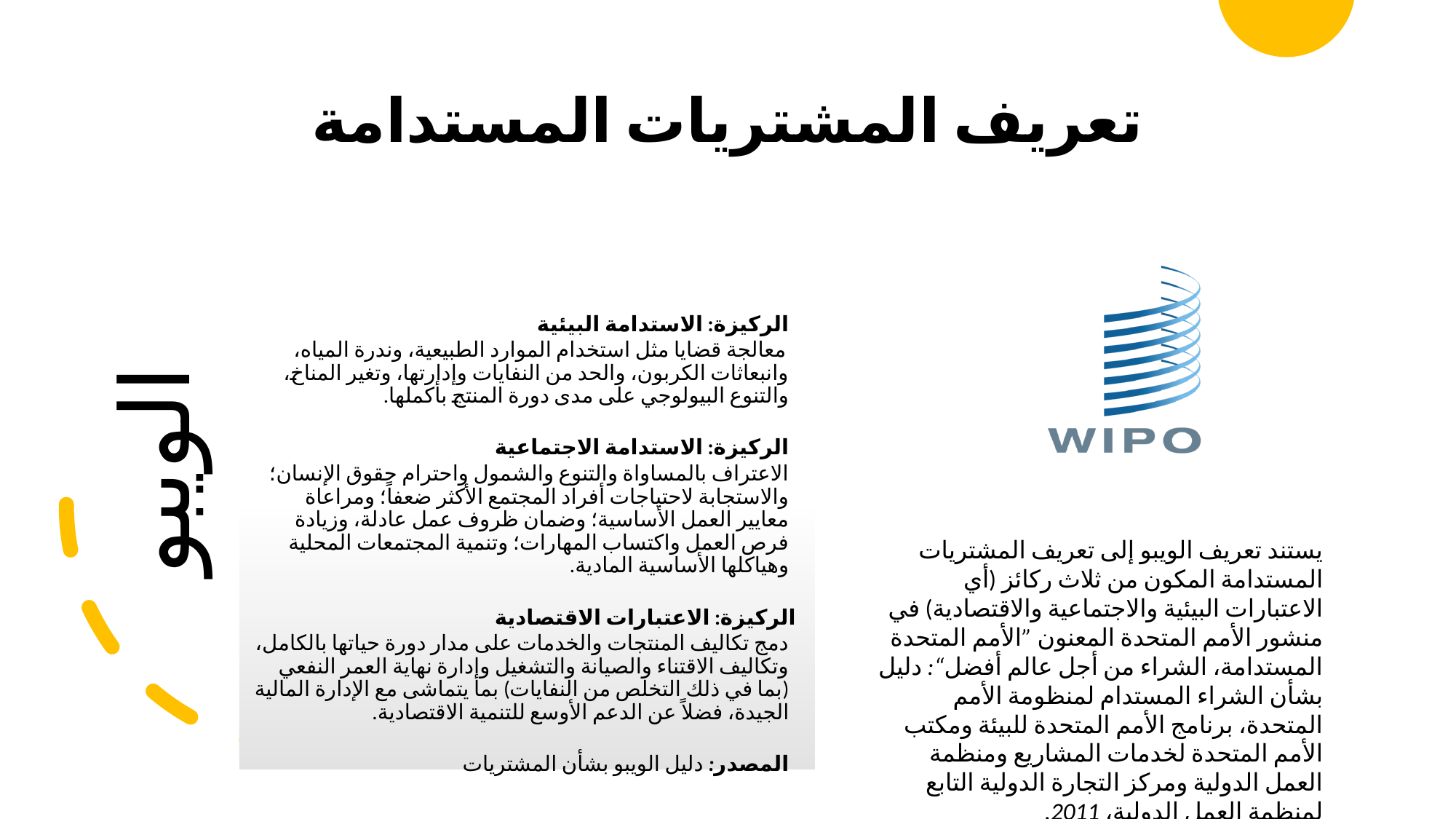

# تعريف المشتريات المستدامة
الويبو
الركيزة: الاستدامة البيئية
  معالجة قضايا مثل استخدام الموارد الطبيعية، وندرة المياه، وانبعاثات الكربون، والحد من النفايات وإدارتها، وتغير المناخ، والتنوع البيولوجي على مدى دورة المنتج بأكملها.

الركيزة: الاستدامة الاجتماعية
الاعتراف بالمساواة والتنوع والشمول واحترام حقوق الإنسان؛ والاستجابة لاحتياجات أفراد المجتمع الأكثر ضعفاً؛ ومراعاة معايير العمل الأساسية؛ وضمان ظروف عمل عادلة، وزيادة فرص العمل واكتساب المهارات؛ وتنمية المجتمعات المحلية وهياكلها الأساسية المادية.

الركيزة: الاعتبارات الاقتصادية
دمج تكاليف المنتجات والخدمات على مدار دورة حياتها بالكامل، وتكاليف الاقتناء والصيانة والتشغيل وإدارة نهاية العمر النفعي (بما في ذلك التخلص من النفايات) بما يتماشى مع الإدارة المالية الجيدة، فضلاً عن الدعم الأوسع للتنمية الاقتصادية.

المصدر: دليل الويبو بشأن المشتريات

يستند تعريف الويبو إلى تعريف المشتريات المستدامة المكون من ثلاث ركائز (أي الاعتبارات البيئية والاجتماعية والاقتصادية) في منشور الأمم المتحدة المعنون ”الأمم المتحدة المستدامة، الشراء من أجل عالم أفضل“: دليل بشأن الشراء المستدام لمنظومة الأمم المتحدة، برنامج الأمم المتحدة للبيئة ومكتب الأمم المتحدة لخدمات المشاريع ومنظمة العمل الدولية ومركز التجارة الدولية التابع لمنظمة العمل الدولية، 2011.